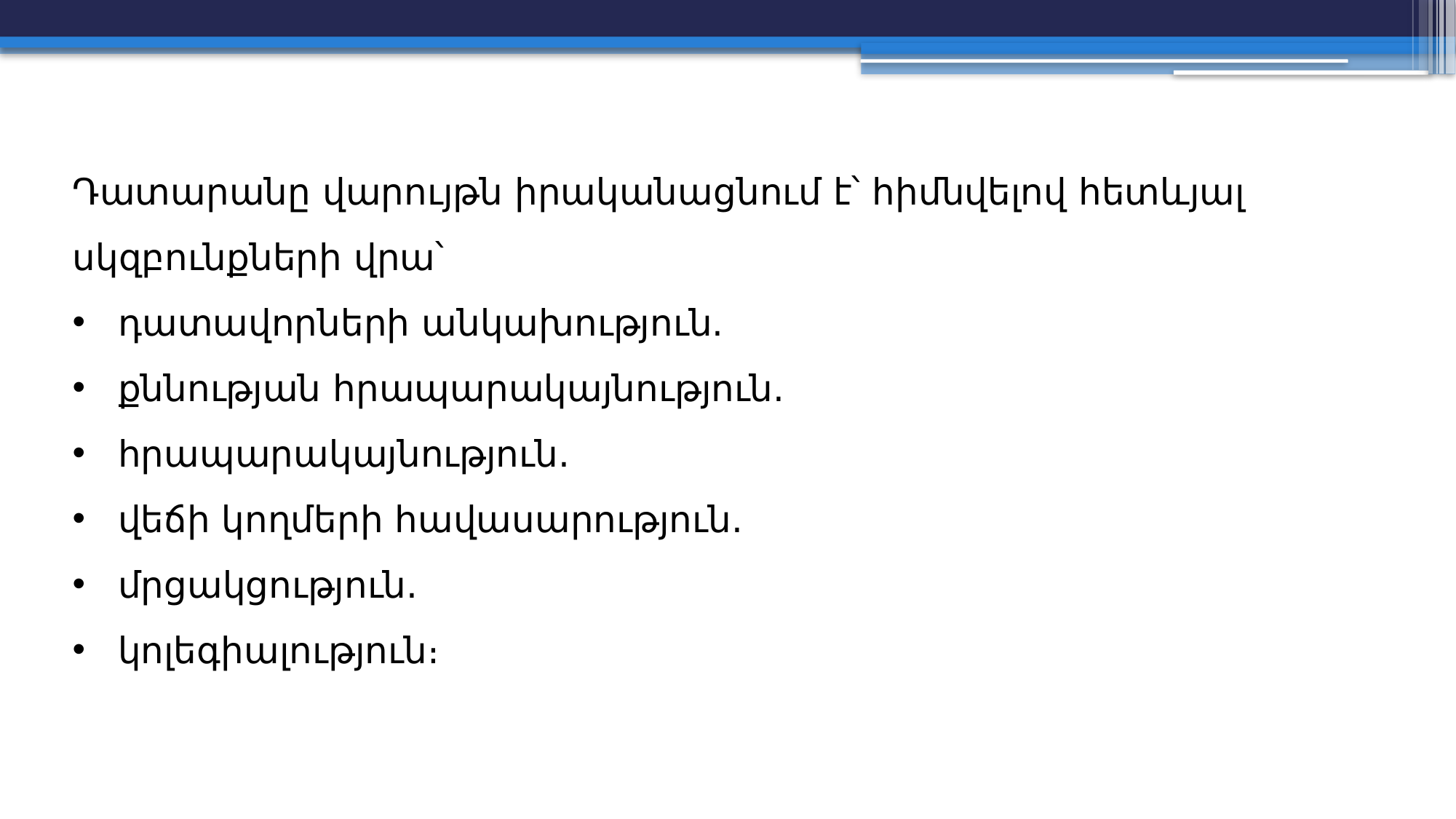

Դատարանը վարույթն իրականացնում է՝ հիմնվելով հետևյալ սկզբունքների վրա՝
դատավորների անկախություն.
քննության հրապարակայնություն.
հրապարակայնություն.
վեճի կողմերի հավասարություն.
մրցակցություն.
կոլեգիալություն։